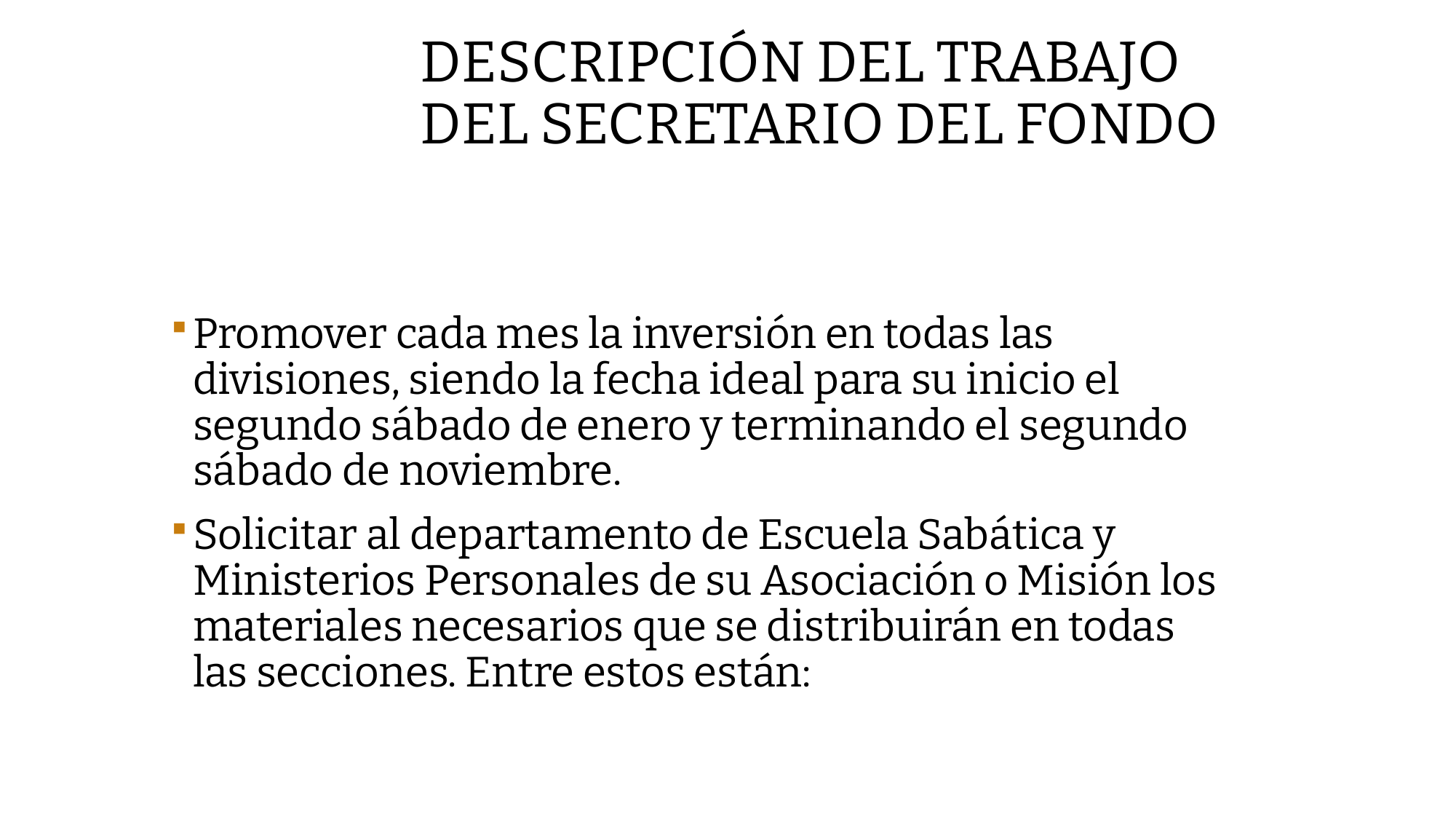

# Descripción del trabajo del secretario del fondo
Promover cada mes la inversión en todas las divisiones, siendo la fecha ideal para su inicio el segundo sábado de enero y terminando el segundo sábado de noviembre.
Solicitar al departamento de Escuela Sabática y Ministerios Personales de su Asociación o Misión los materiales necesarios que se distribuirán en todas las secciones. Entre estos están: